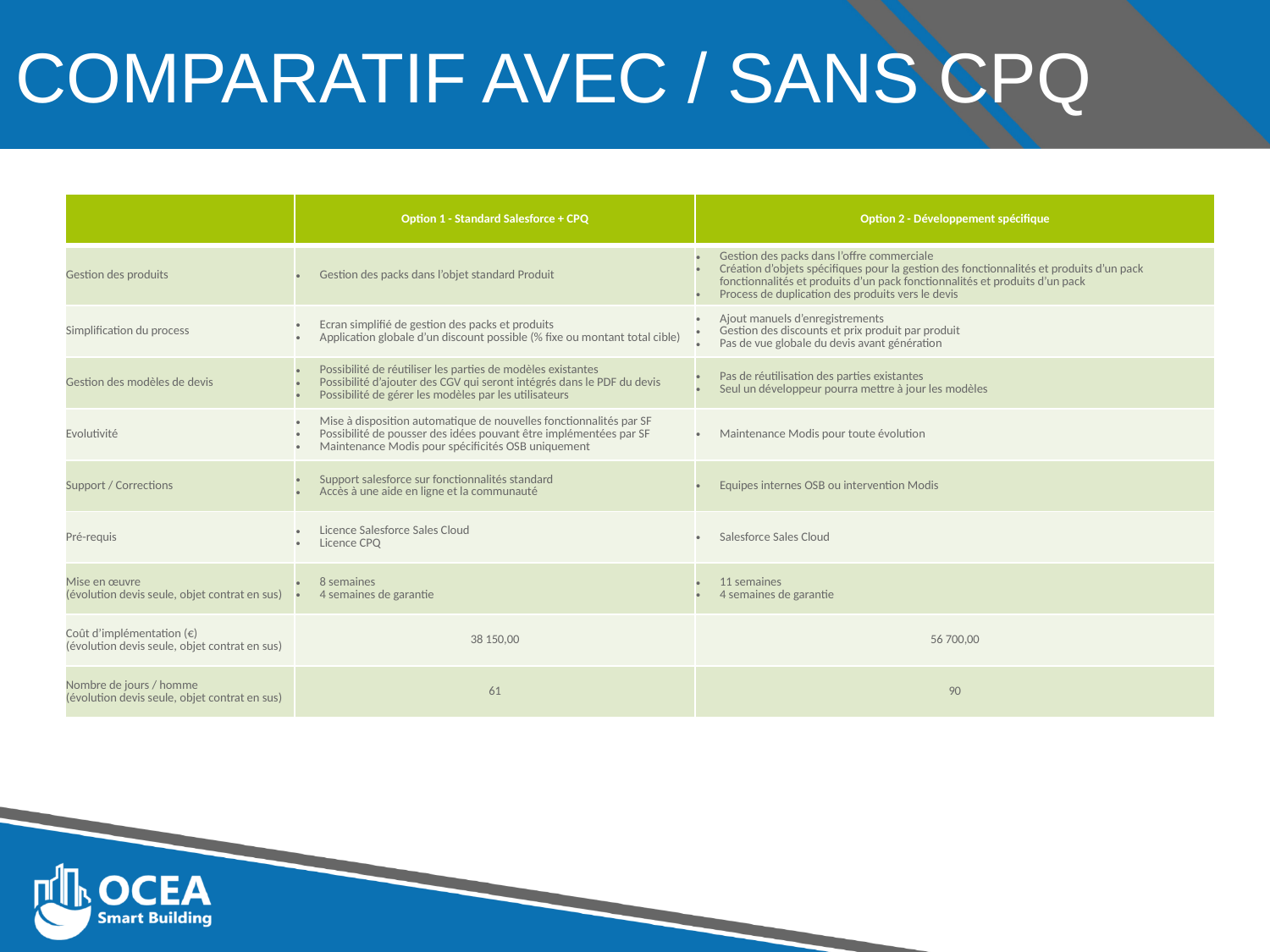

COMPARATIF AVEC / SANS CPQ
|  | Option 1 - Standard Salesforce + CPQ | Option 2 - Développement spécifique |
| --- | --- | --- |
| Gestion des produits | Gestion des packs dans l’objet standard Produit | Gestion des packs dans l’offre commerciale Création d’objets spécifiques pour la gestion des fonctionnalités et produits d’un pack fonctionnalités et produits d’un pack fonctionnalités et produits d’un pack Process de duplication des produits vers le devis |
| Simplification du process | Ecran simplifié de gestion des packs et produits Application globale d’un discount possible (% fixe ou montant total cible) | Ajout manuels d’enregistrements Gestion des discounts et prix produit par produit Pas de vue globale du devis avant génération |
| Gestion des modèles de devis | Possibilité de réutiliser les parties de modèles existantes Possibilité d’ajouter des CGV qui seront intégrés dans le PDF du devis Possibilité de gérer les modèles par les utilisateurs | Pas de réutilisation des parties existantes Seul un développeur pourra mettre à jour les modèles |
| Evolutivité | Mise à disposition automatique de nouvelles fonctionnalités par SF Possibilité de pousser des idées pouvant être implémentées par SF Maintenance Modis pour spécificités OSB uniquement | Maintenance Modis pour toute évolution |
| Support / Corrections | Support salesforce sur fonctionnalités standard Accès à une aide en ligne et la communauté | Equipes internes OSB ou intervention Modis |
| Pré-requis | Licence Salesforce Sales Cloud Licence CPQ | Salesforce Sales Cloud |
| Mise en œuvre (évolution devis seule, objet contrat en sus) | 8 semaines 4 semaines de garantie | 11 semaines 4 semaines de garantie |
| Coût d’implémentation (€) (évolution devis seule, objet contrat en sus) | 38 150,00 | 56 700,00 |
| Nombre de jours / homme (évolution devis seule, objet contrat en sus) | 61 | 90 |